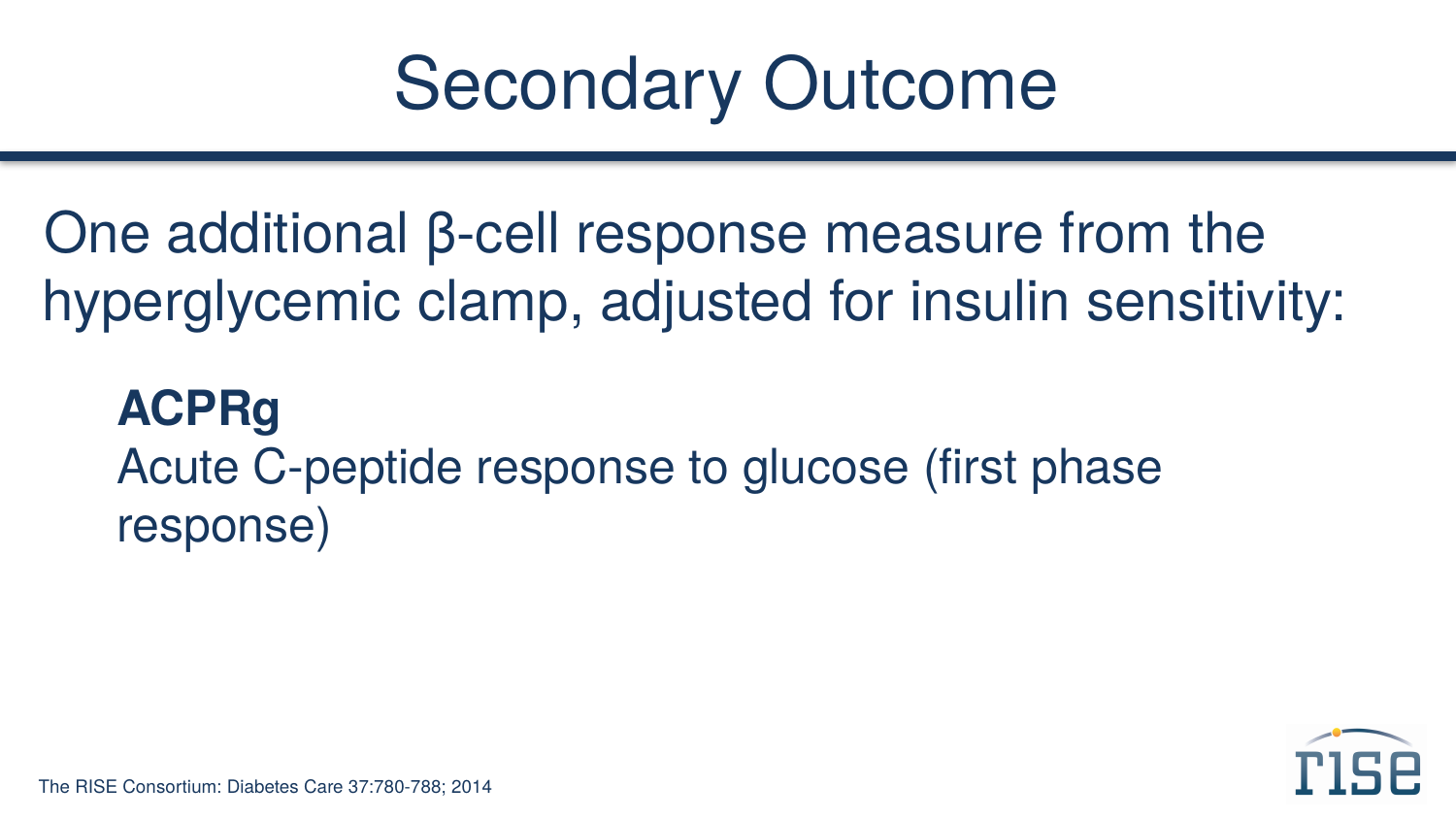

# Secondary Outcome
One additional β-cell response measure from the hyperglycemic clamp, adjusted for insulin sensitivity:
	ACPRg
Acute C-peptide response to glucose (first phase response)

The RISE Consortium: Diabetes Care 37:780-788; 2014